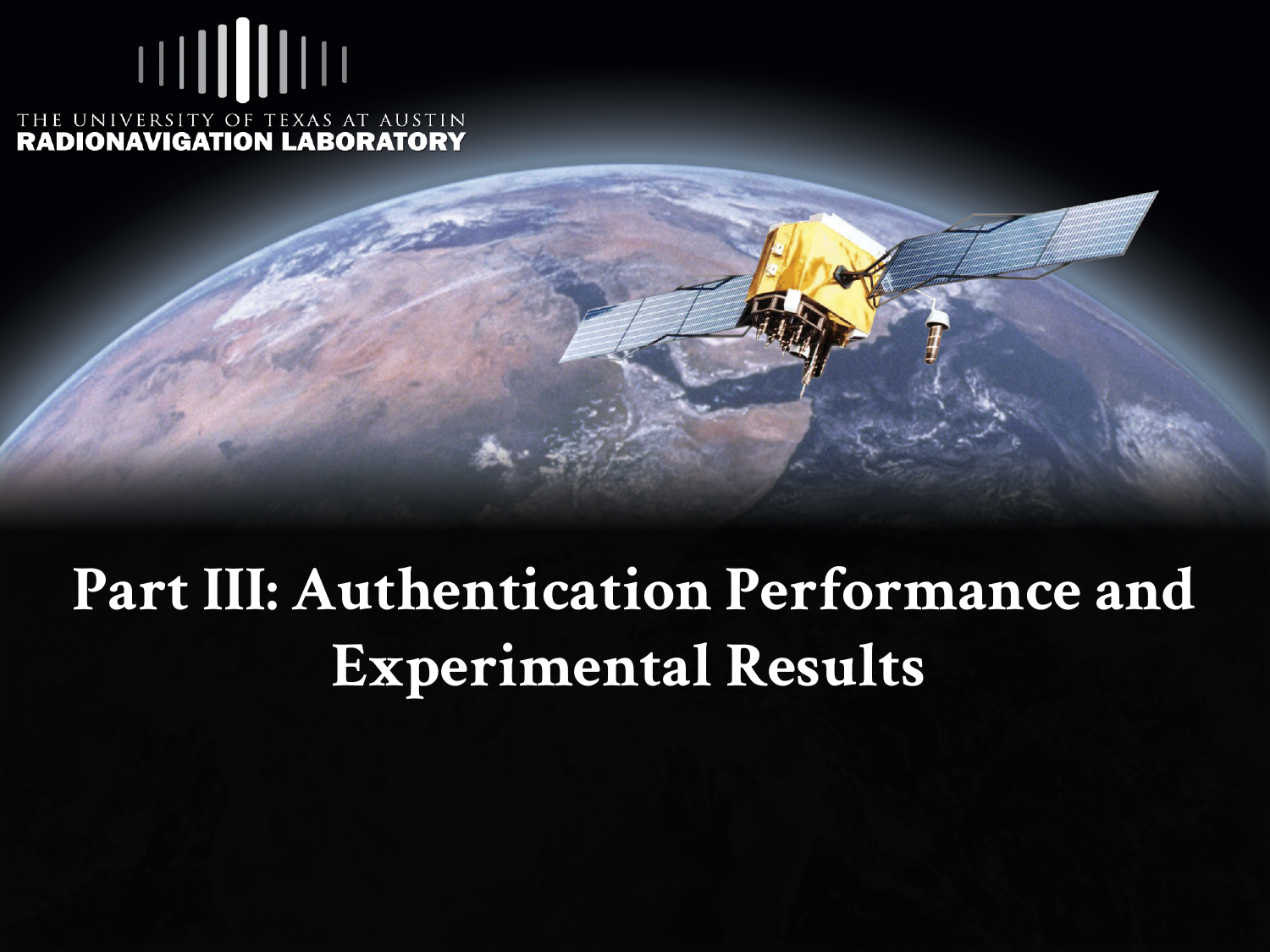

# Part III: Authentication Performance and Experimental Results